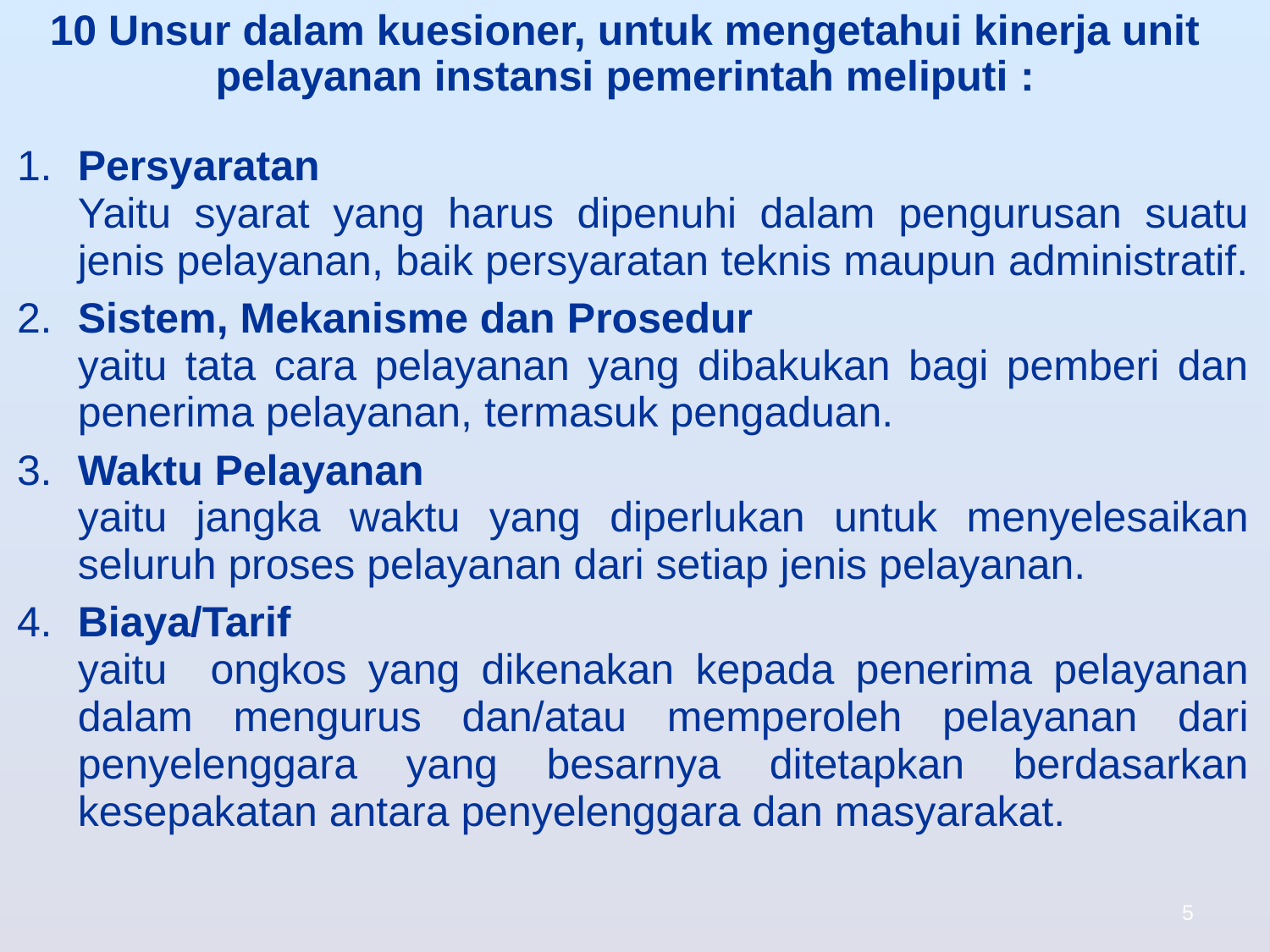

10 Unsur dalam kuesioner, untuk mengetahui kinerja unit pelayanan instansi pemerintah meliputi :
| 1. 2. 3. 4. | Persyaratan Yaitu syarat yang harus dipenuhi dalam pengurusan suatu jenis pelayanan, baik persyaratan teknis maupun administratif. Sistem, Mekanisme dan Prosedur yaitu tata cara pelayanan yang dibakukan bagi pemberi dan penerima pelayanan, termasuk pengaduan. Waktu Pelayanan yaitu jangka waktu yang diperlukan untuk menyelesaikan seluruh proses pelayanan dari setiap jenis pelayanan. Biaya/Tarif yaitu ongkos yang dikenakan kepada penerima pelayanan dalam mengurus dan/atau memperoleh pelayanan dari penyelenggara yang besarnya ditetapkan berdasarkan kesepakatan antara penyelenggara dan masyarakat. |
| --- | --- |
5